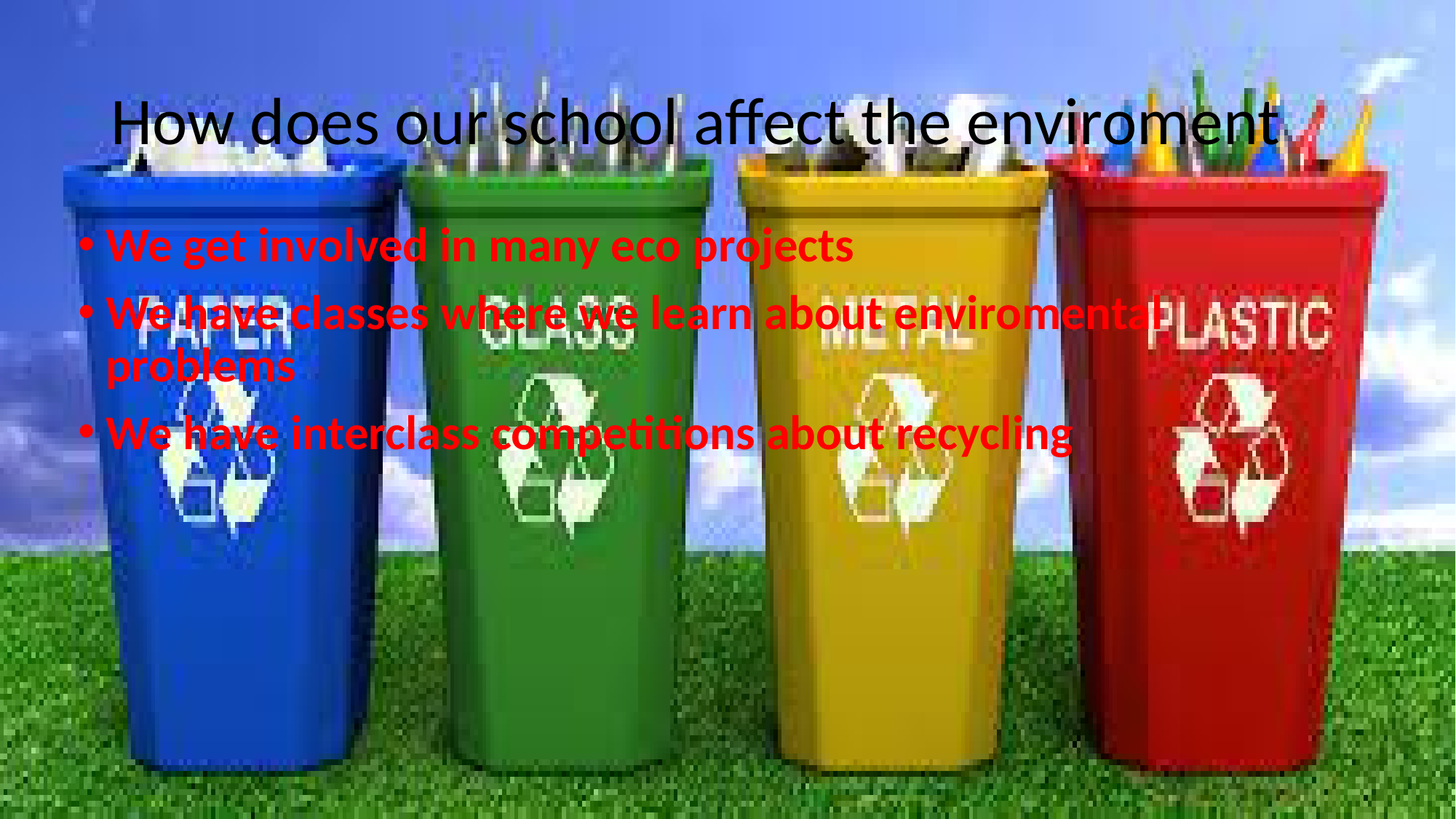

# How does our school affect the enviroment
We get involved in many eco projects
We have classes where we learn about enviromental problems
We have interclass competitions about recycling